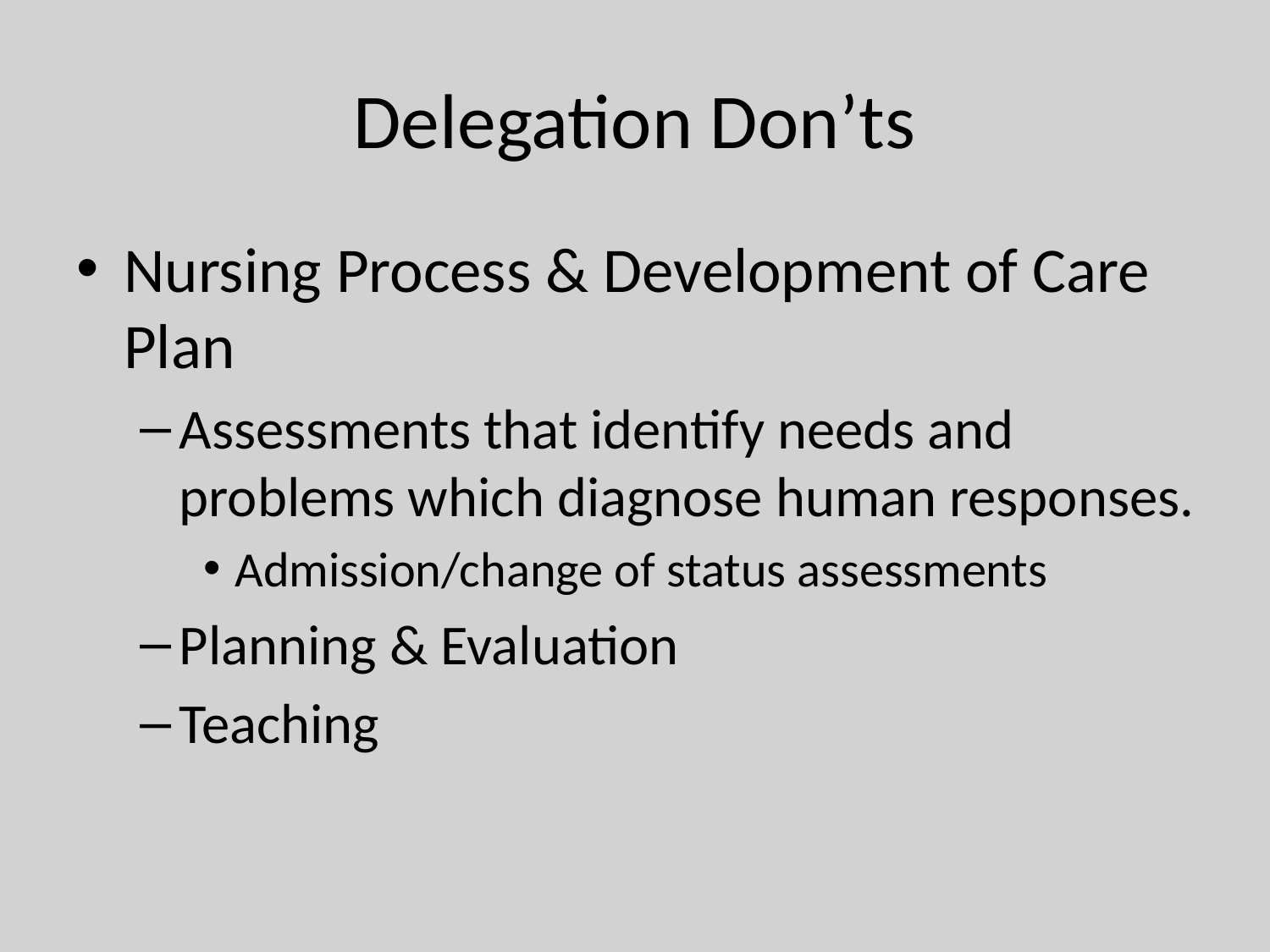

# Delegation Don’ts
Nursing Process & Development of Care Plan
Assessments that identify needs and problems which diagnose human responses.
Admission/change of status assessments
Planning & Evaluation
Teaching